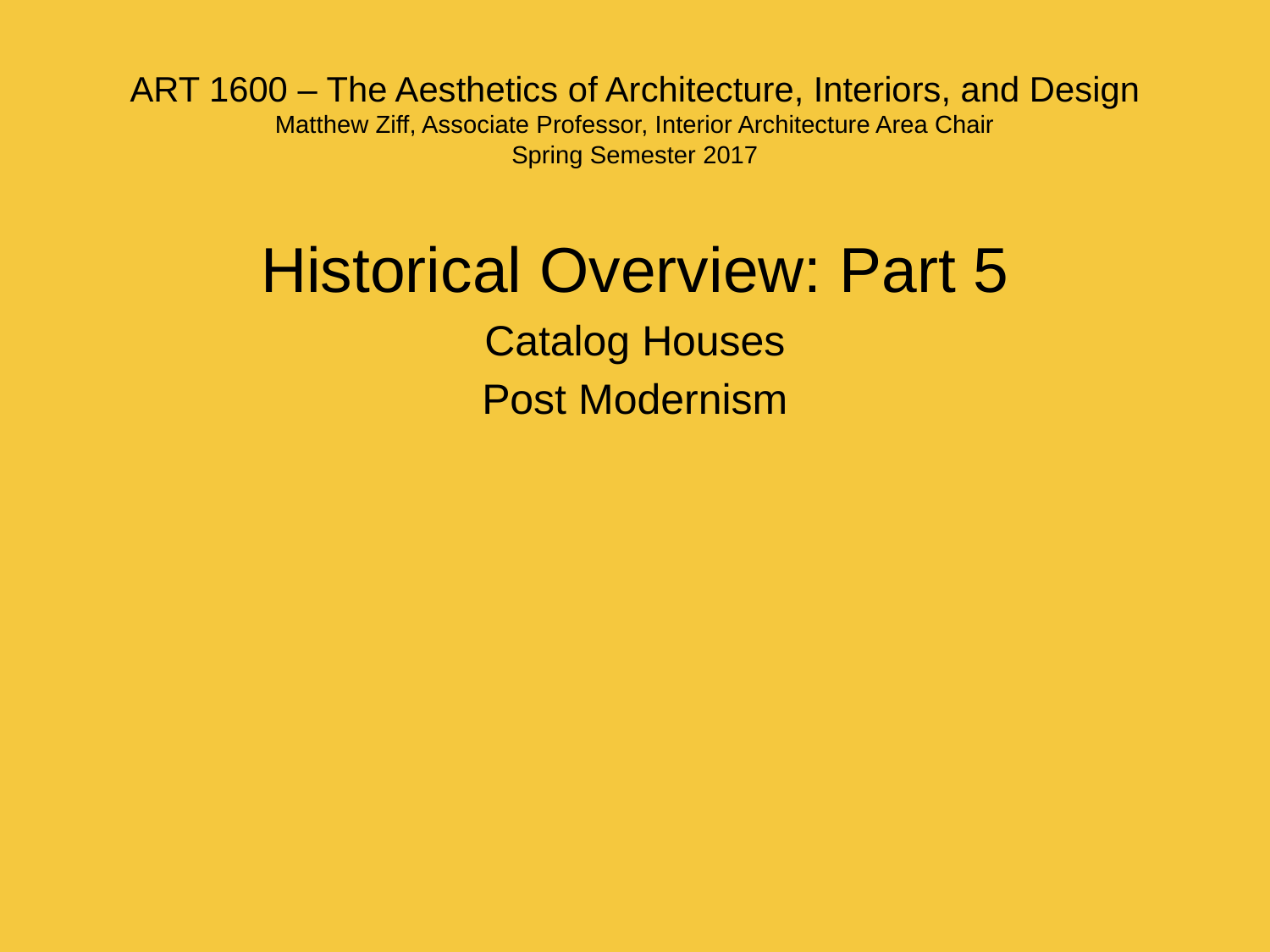

# ART 1600 – The Aesthetics of Architecture, Interiors, and Design Matthew Ziff, Associate Professor, Interior Architecture Area Chair Spring Semester 2017
Historical Overview: Part 5
Catalog Houses
Post Modernism